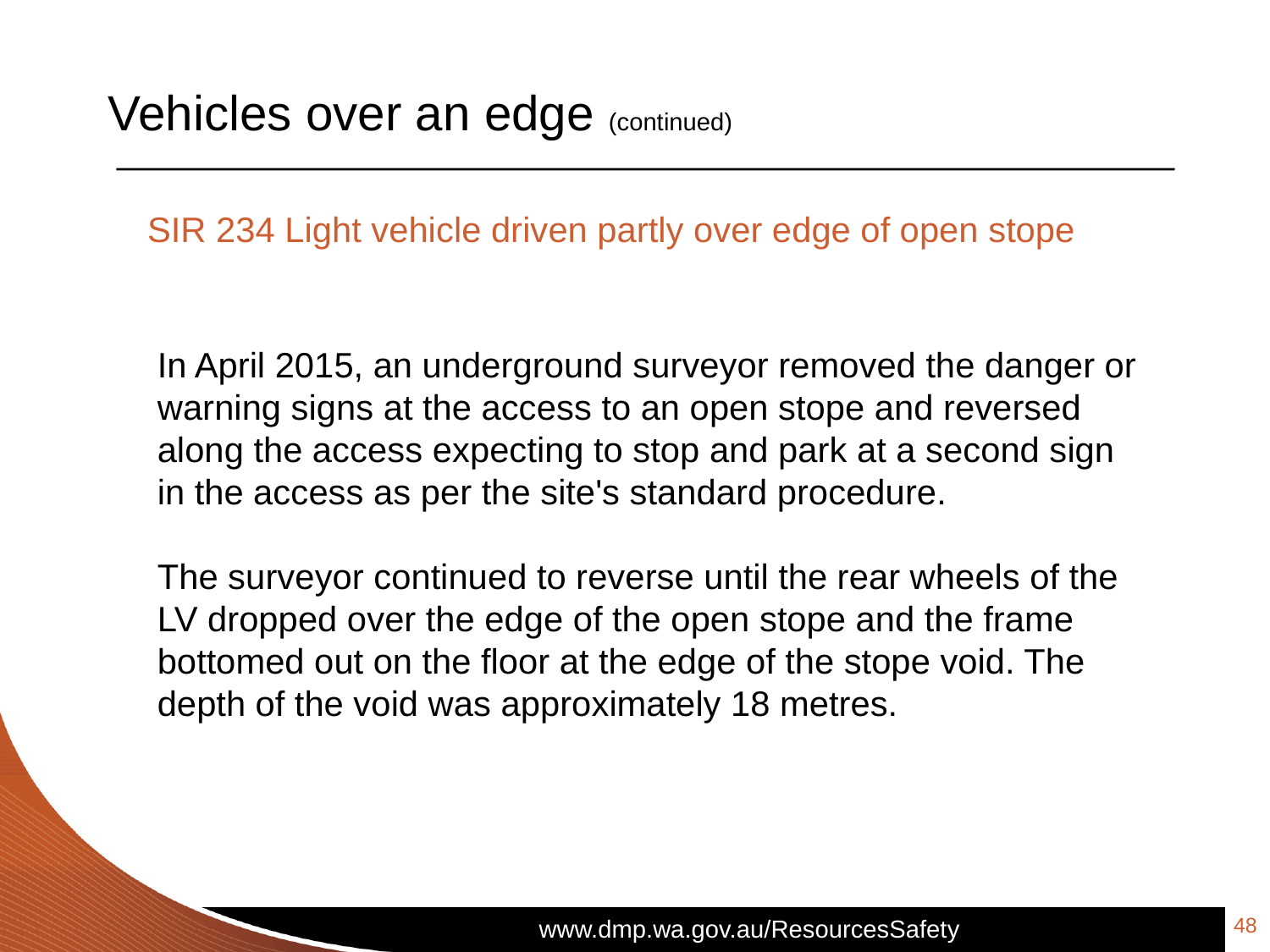

# Vehicles over an edge (continued)
SIR 234 Light vehicle driven partly over edge of open stope
In April 2015, an underground surveyor removed the danger or warning signs at the access to an open stope and reversed along the access expecting to stop and park at a second sign in the access as per the site's standard procedure.

The surveyor continued to reverse until the rear wheels of the LV dropped over the edge of the open stope and the frame bottomed out on the floor at the edge of the stope void. The depth of the void was approximately 18 metres.
48